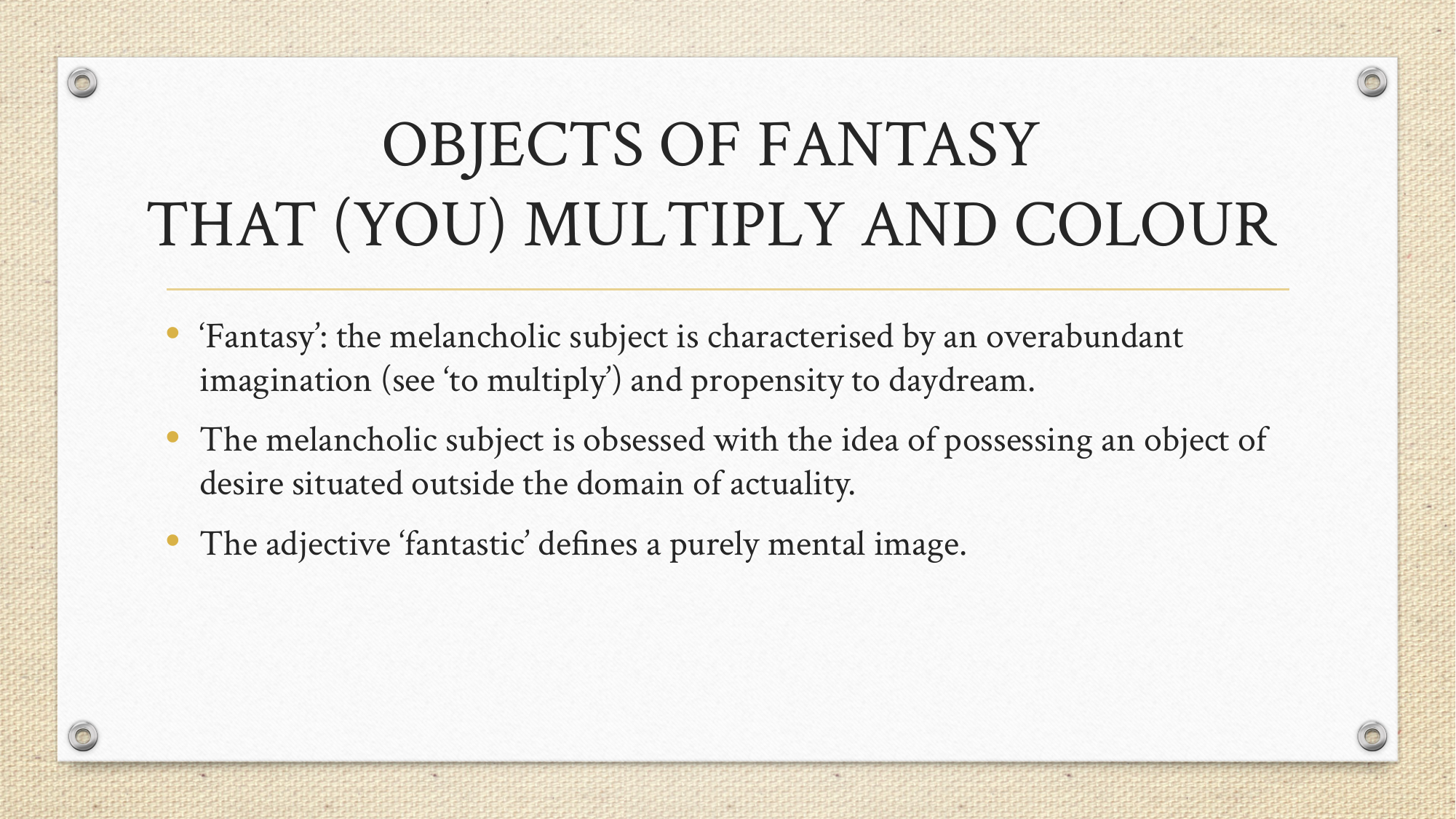

# OBJECTS OF FANTASY THAT (YOU) MULTIPLY AND COLOUR
‘Fantasy’: the melancholic subject is characterised by an overabundant imagination (see ‘to multiply’) and propensity to daydream.
The melancholic subject is obsessed with the idea of possessing an object of desire situated outside the domain of actuality.
The adjective ‘fantastic’ defines a purely mental image.